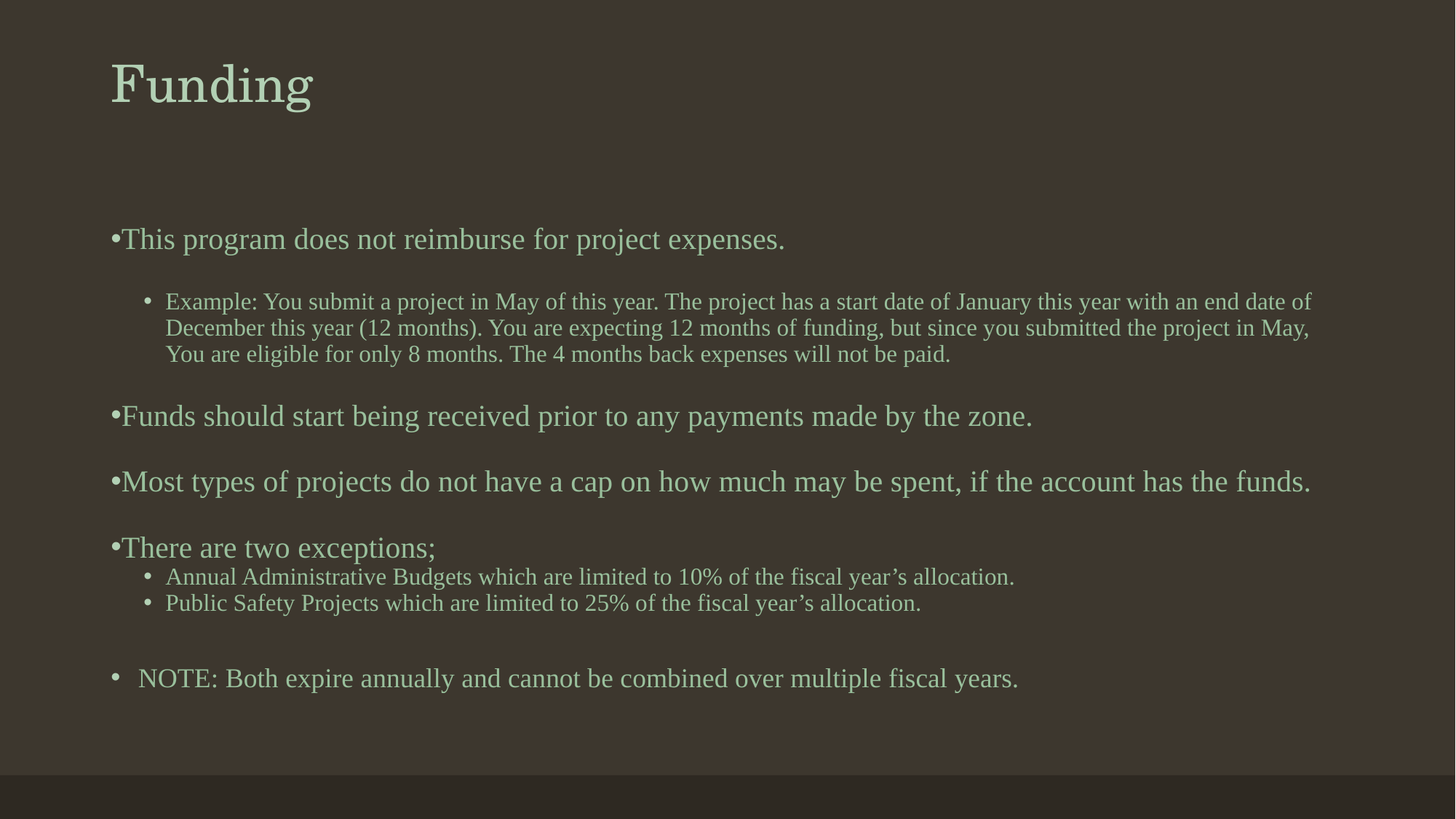

# Funding
This program does not reimburse for project expenses.

Example: You submit a project in May of this year. The project has a start date of January this year with an end date of December this year (12 months). You are expecting 12 months of funding, but since you submitted the project in May, You are eligible for only 8 months. The 4 months back expenses will not be paid.

Funds should start being received prior to any payments made by the zone.

Most types of projects do not have a cap on how much may be spent, if the account has the funds.

There are two exceptions;
Annual Administrative Budgets which are limited to 10% of the fiscal year’s allocation.
Public Safety Projects which are limited to 25% of the fiscal year’s allocation.

NOTE: Both expire annually and cannot be combined over multiple fiscal years.